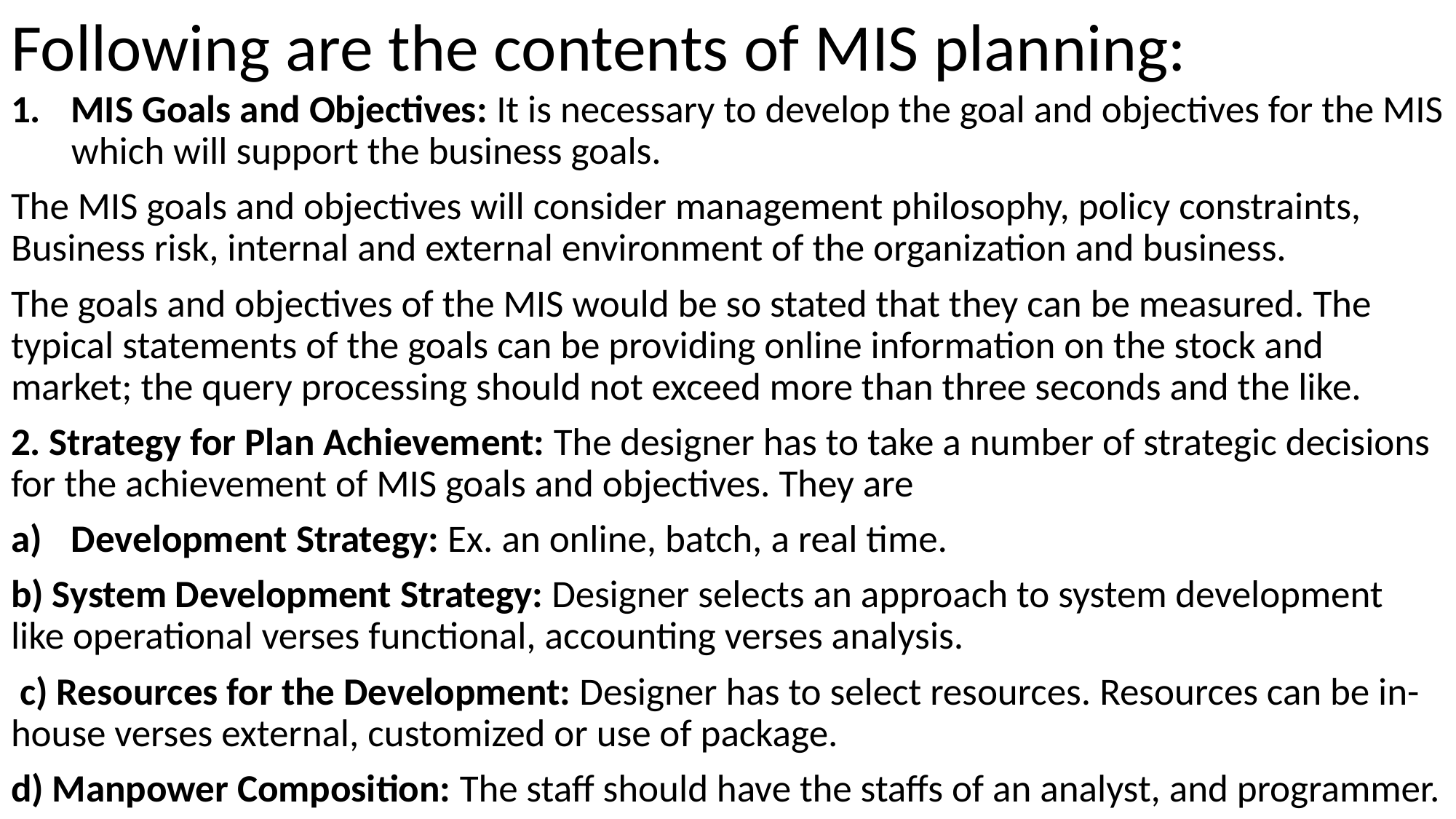

# Following are the contents of MIS planning:
MIS Goals and Objectives: It is necessary to develop the goal and objectives for the MIS which will support the business goals.
The MIS goals and objectives will consider management philosophy, policy constraints, Business risk, internal and external environment of the organization and business.
The goals and objectives of the MIS would be so stated that they can be measured. The typical statements of the goals can be providing online information on the stock and market; the query processing should not exceed more than three seconds and the like.
2. Strategy for Plan Achievement: The designer has to take a number of strategic decisions for the achievement of MIS goals and objectives. They are
Development Strategy: Ex. an online, batch, a real time.
b) System Development Strategy: Designer selects an approach to system development like operational verses functional, accounting verses analysis.
 c) Resources for the Development: Designer has to select resources. Resources can be in-house verses external, customized or use of package.
d) Manpower Composition: The staff should have the staffs of an analyst, and programmer.